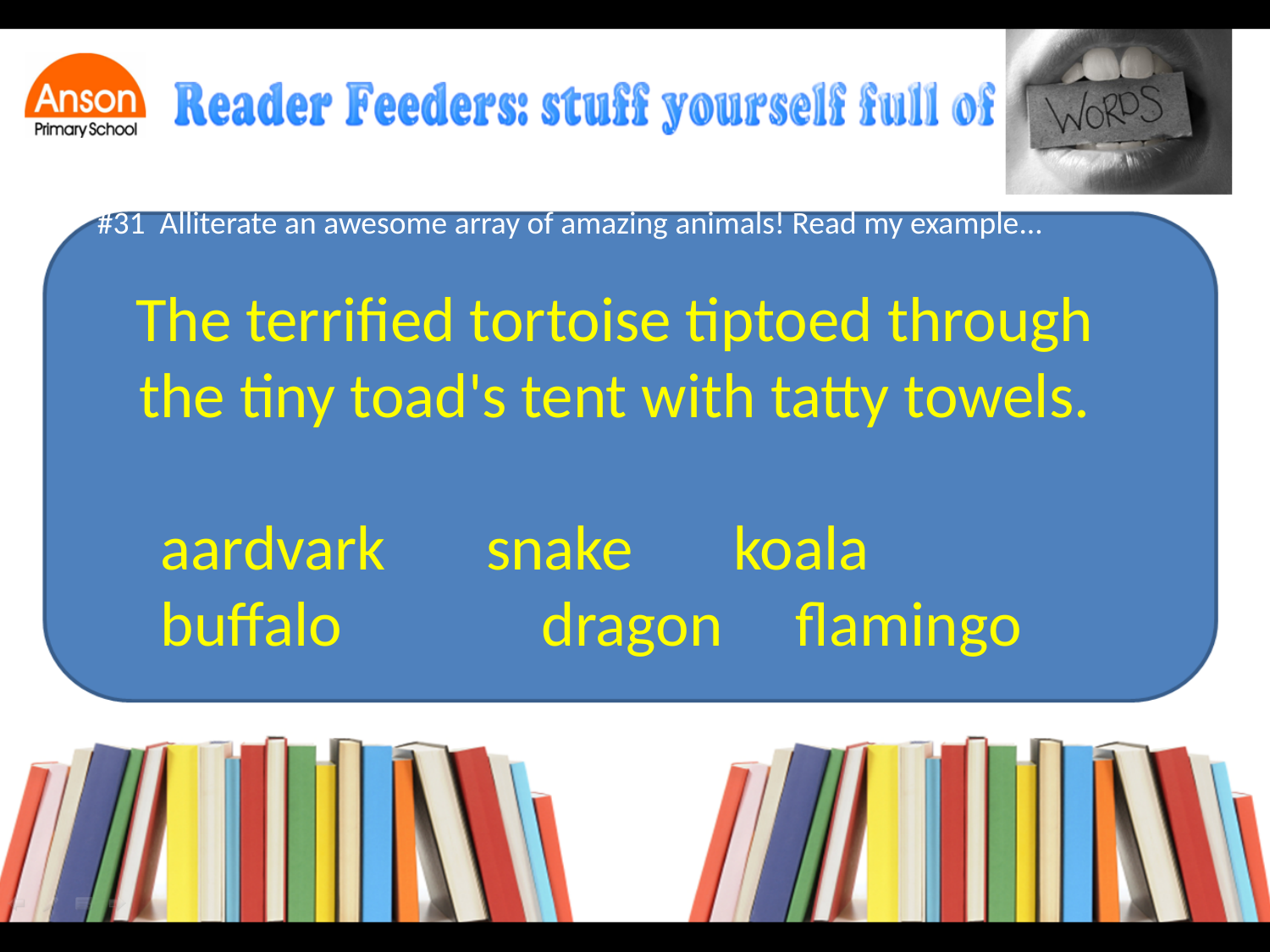

#31  Alliterate an awesome array of amazing animals! Read my example...

The terrified tortoise tiptoed through the tiny toad's tent with tatty towels.

aardvark       snake       koala
buffalo      	dragon     	flamingo